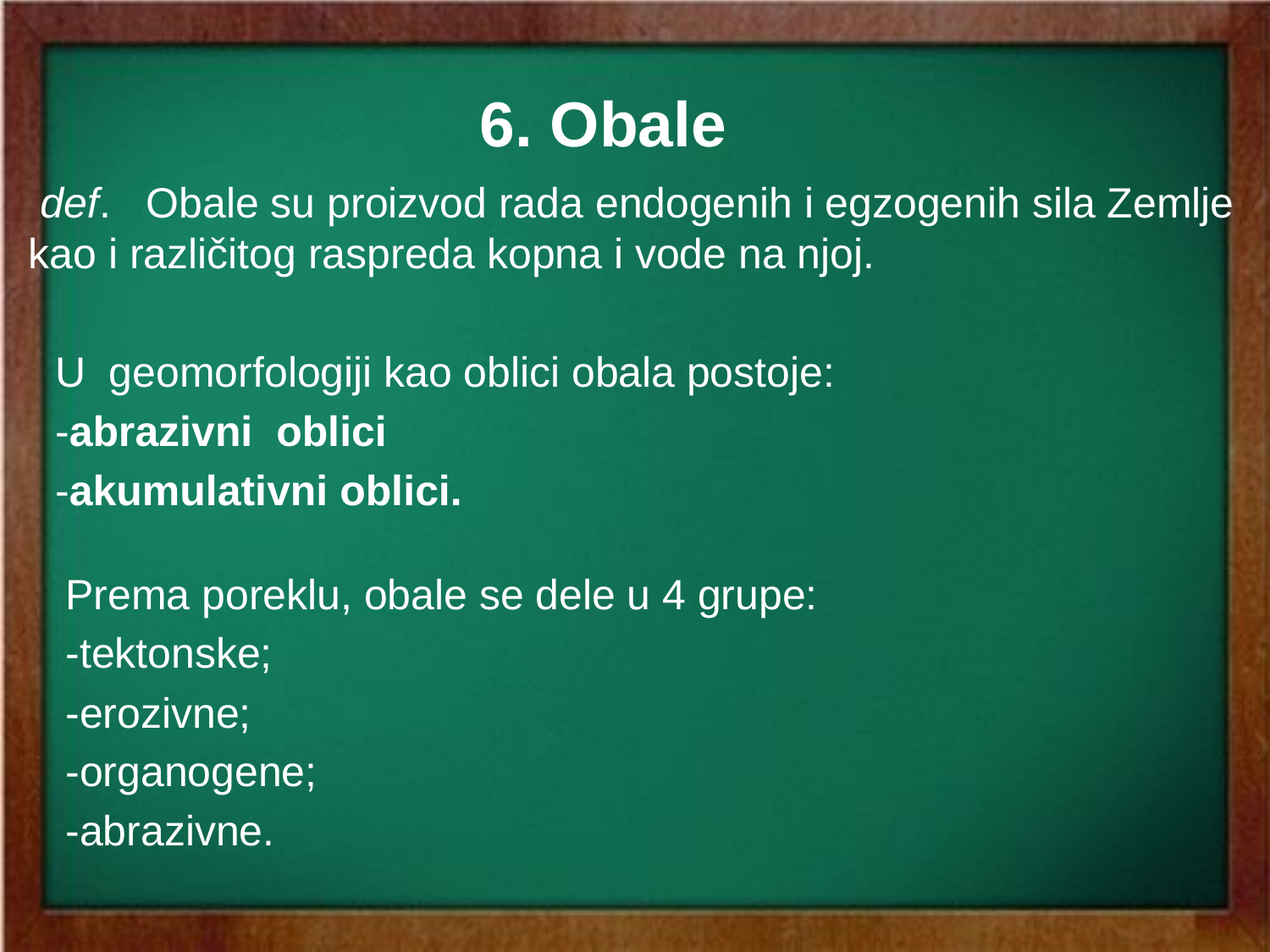

6. Obale
     def.   Obale su proizvod rada endogenih i egzogenih sila Zemlje kao i različitog raspreda kopna i vode na njoj.
U  geomorfologiji kao oblici obala postoje:
-abrazivni  oblici
-akumulativni oblici.
Prema poreklu, obale se dele u 4 grupe:
-tektonske;
-erozivne;
-organogene;
-abrazivne.